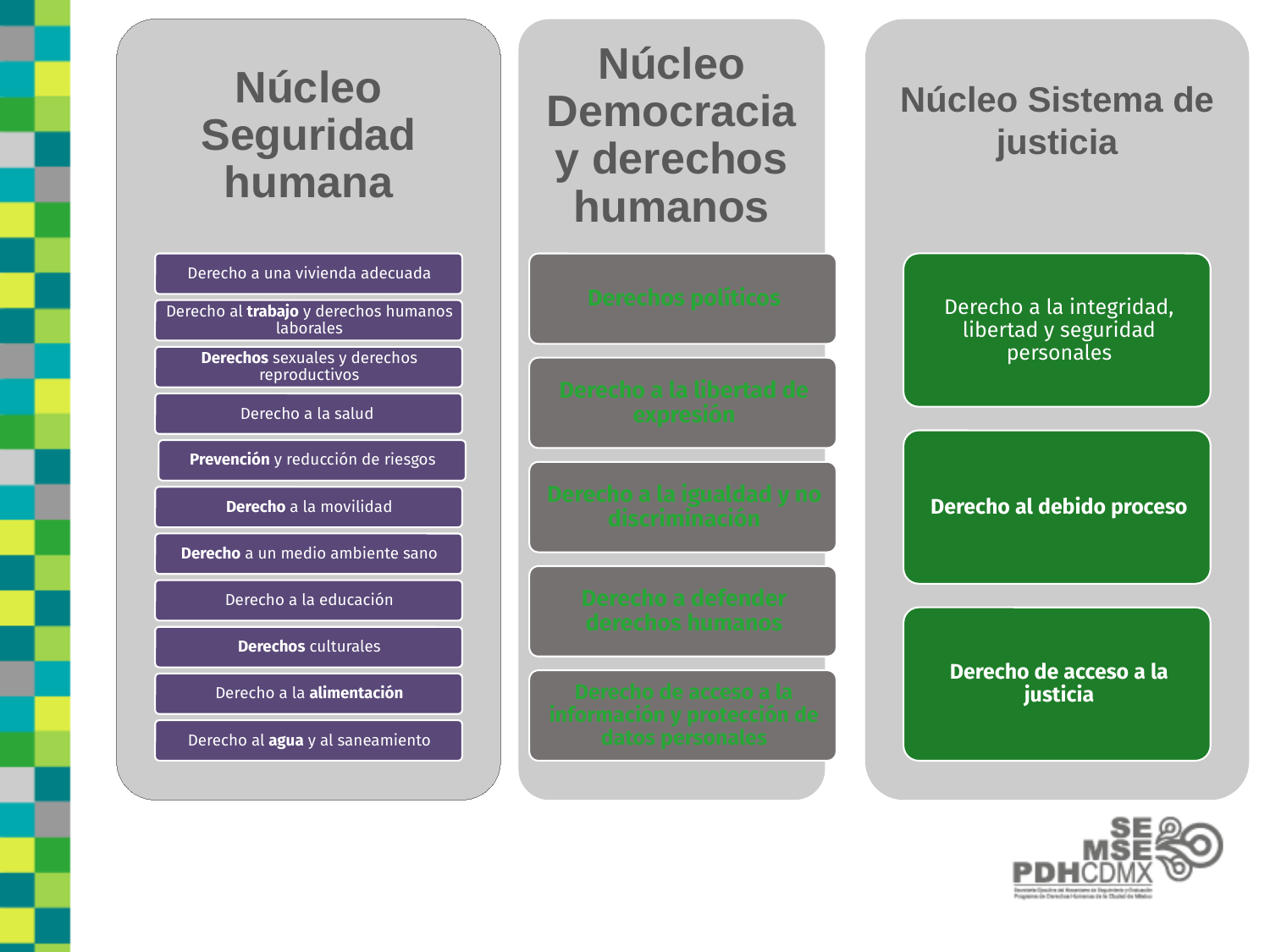

Núcleo Seguridad humana
Derecho a una vivienda adecuada
Derecho al trabajo y derechos humanos laborales
Derechos sexuales y derechos reproductivos
Derecho a la salud
Prevención y reducción de riesgos
Derecho a la movilidad
Derecho a un medio ambiente sano
Derecho a la educación
Derechos culturales
Derecho a la alimentación
Derecho al agua y al saneamiento
Núcleo Democracia y derechos humanos
Derechos políticos
Derecho a la libertad de expresión
Derecho a la igualdad y no discriminación
Derecho a defender derechos humanos
Derecho de acceso a la información y protección de datos personales
Núcleo Sistema de justicia

Derecho a la integridad, libertad y seguridad personales
Derecho al debido proceso
Derecho de acceso a la justicia